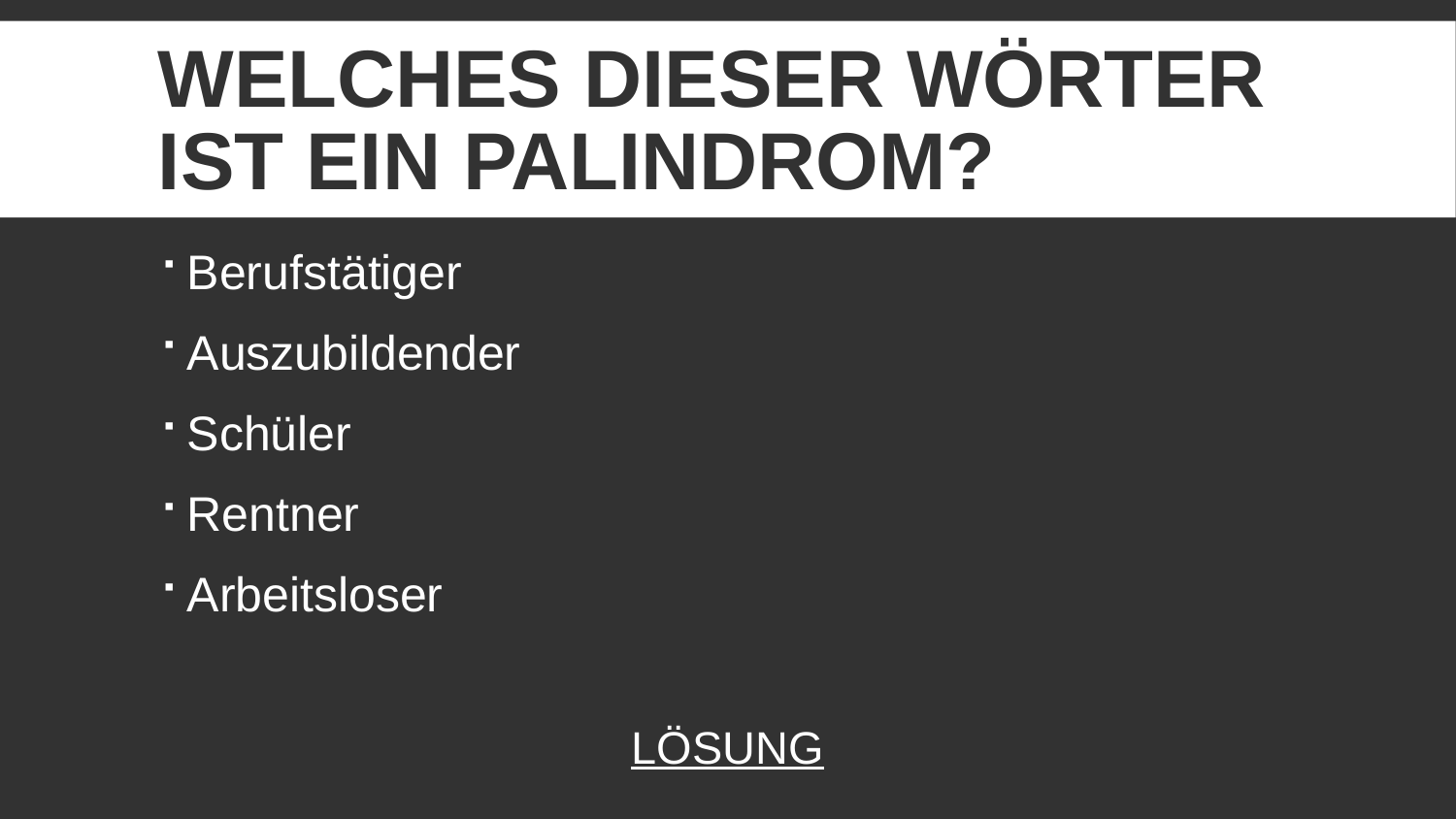

# Welches dieser Wörter ist ein Palindrom?
Berufstätiger
Auszubildender
Schüler
Rentner
Arbeitsloser
LÖSUNG